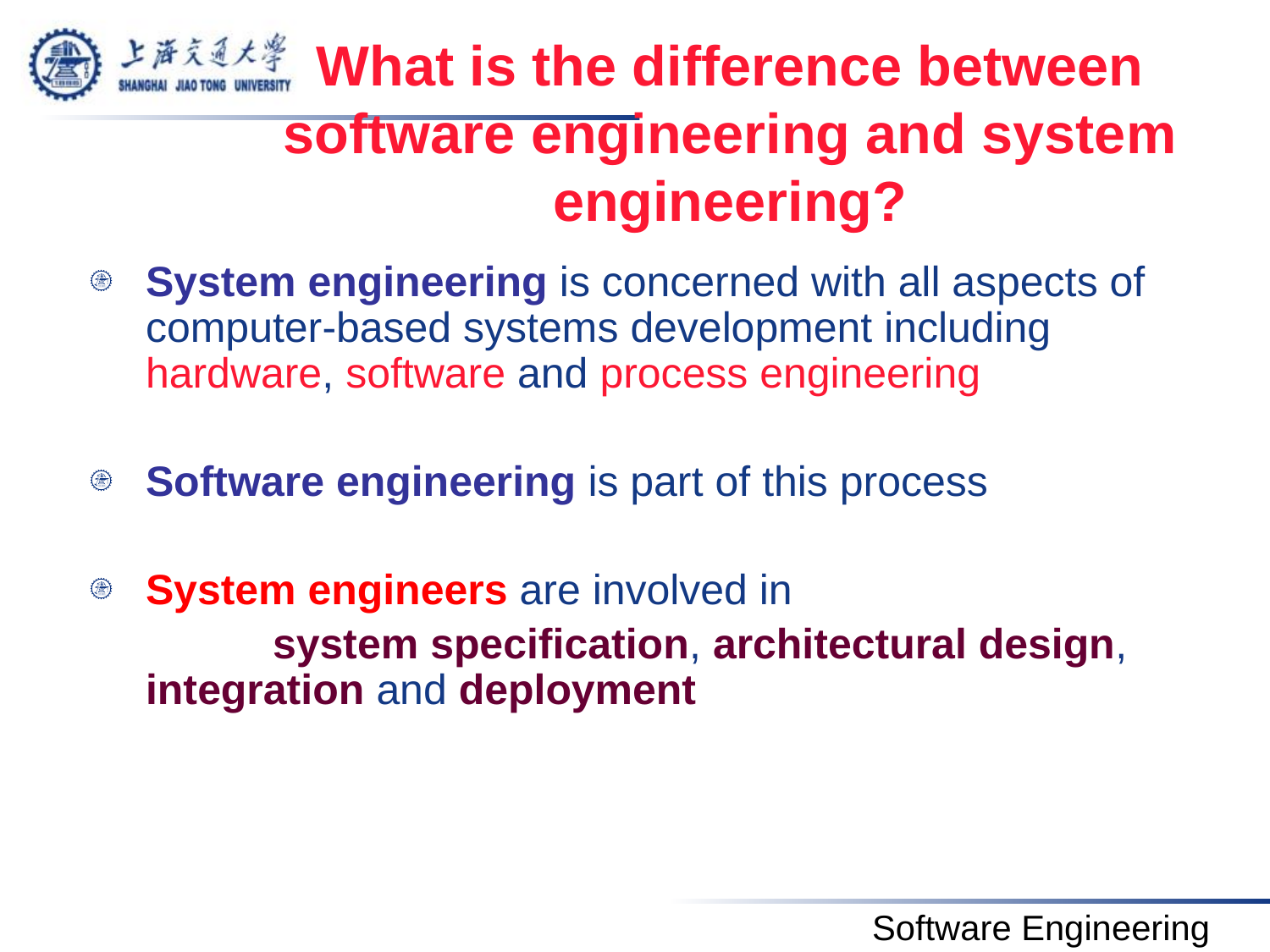

# What is the difference between software engineering and system engineering?
System engineering is concerned with all aspects of computer-based systems development including hardware, software and process engineering

Software engineering is part of this process

System engineers are involved in
		system specification, architectural design, 	integration and deployment